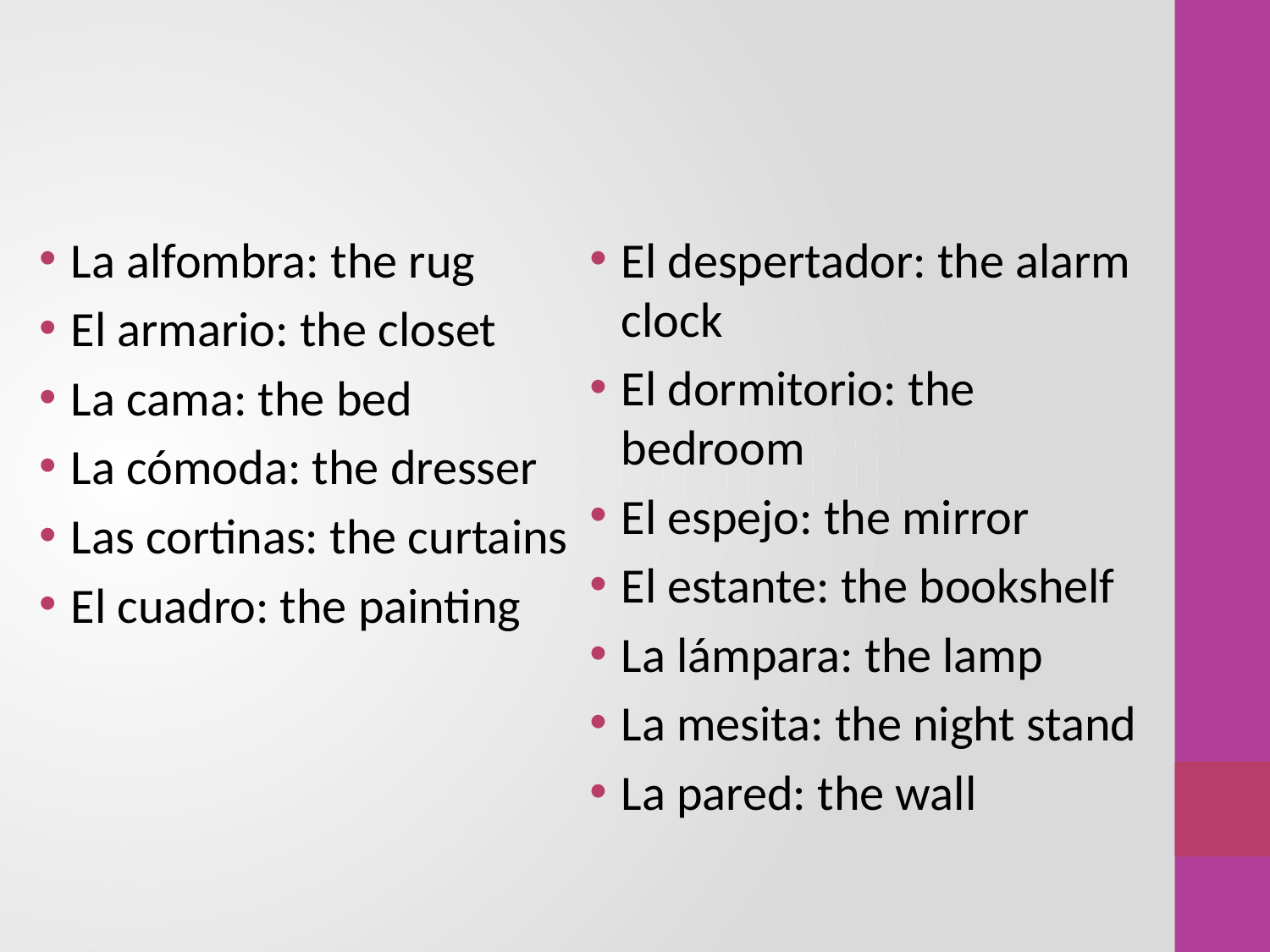

#
La alfombra: the rug
El armario: the closet
La cama: the bed
La cómoda: the dresser
Las cortinas: the curtains
El cuadro: the painting
El despertador: the alarm clock
El dormitorio: the bedroom
El espejo: the mirror
El estante: the bookshelf
La lámpara: the lamp
La mesita: the night stand
La pared: the wall